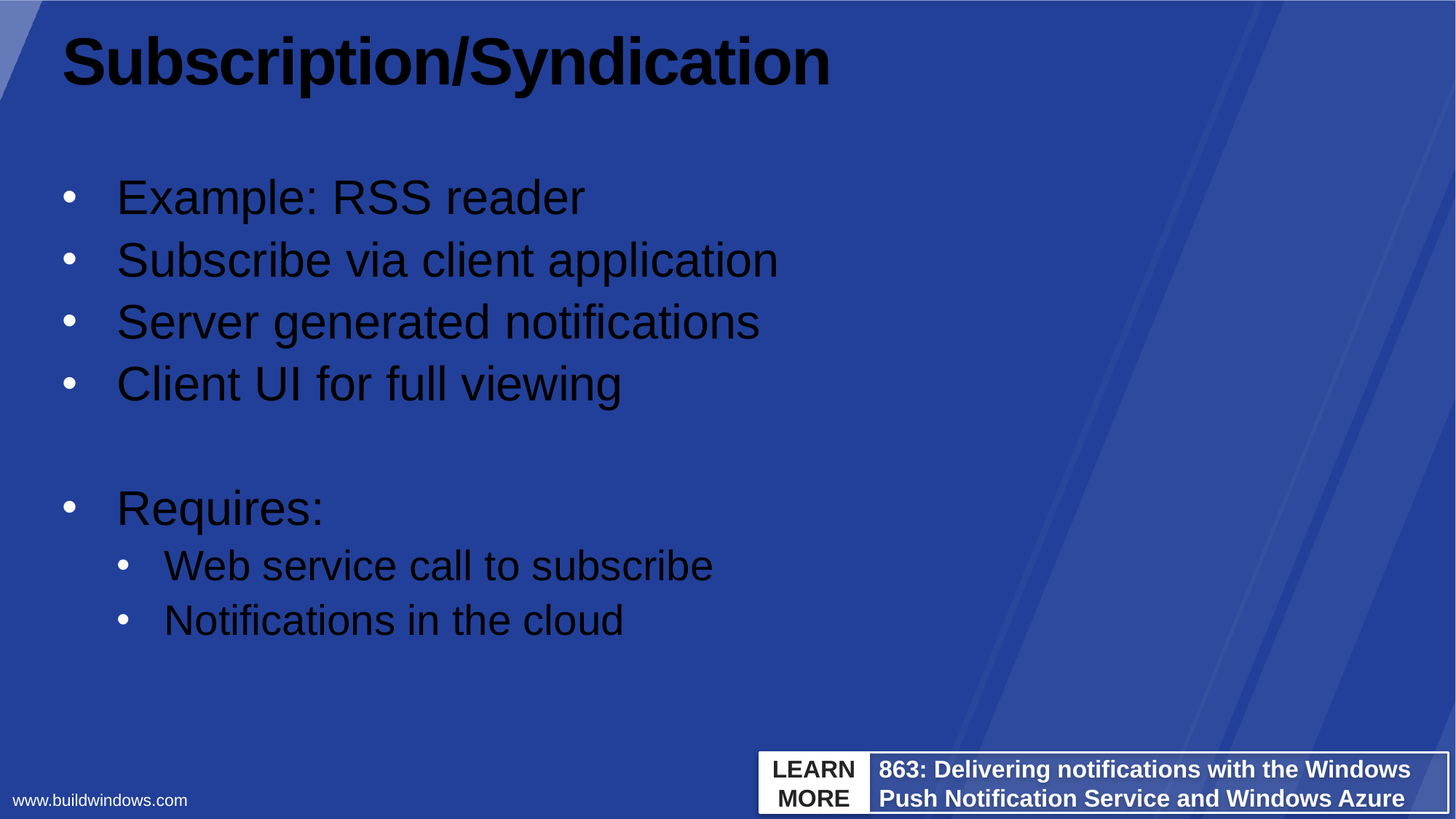

# Subscription/Syndication
Example: RSS reader
Subscribe via client application
Server generated notifications
Client UI for full viewing

Requires:
Web service call to subscribe
Notifications in the cloud
LEARN
MORE
863: Delivering notifications with the Windows Push Notification Service and Windows Azure